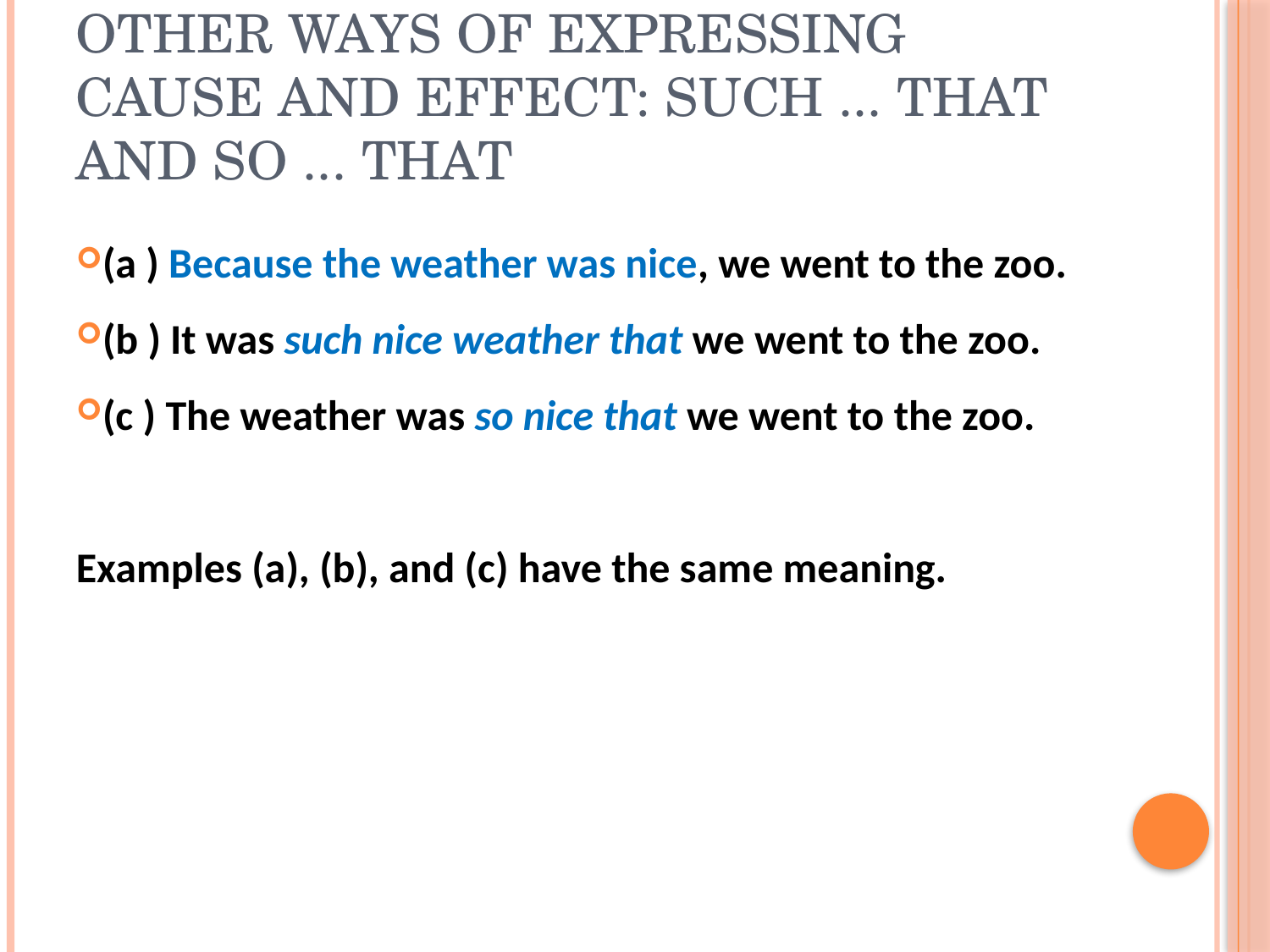

# Other Ways of Expressing Cause and Effect: Such ... That and So ... That
(a ) Because the weather was nice, we went to the zoo.
(b ) It was such nice weather that we went to the zoo.
(c ) The weather was so nice that we went to the zoo.

Examples (a), (b), and (c) have the same meaning.